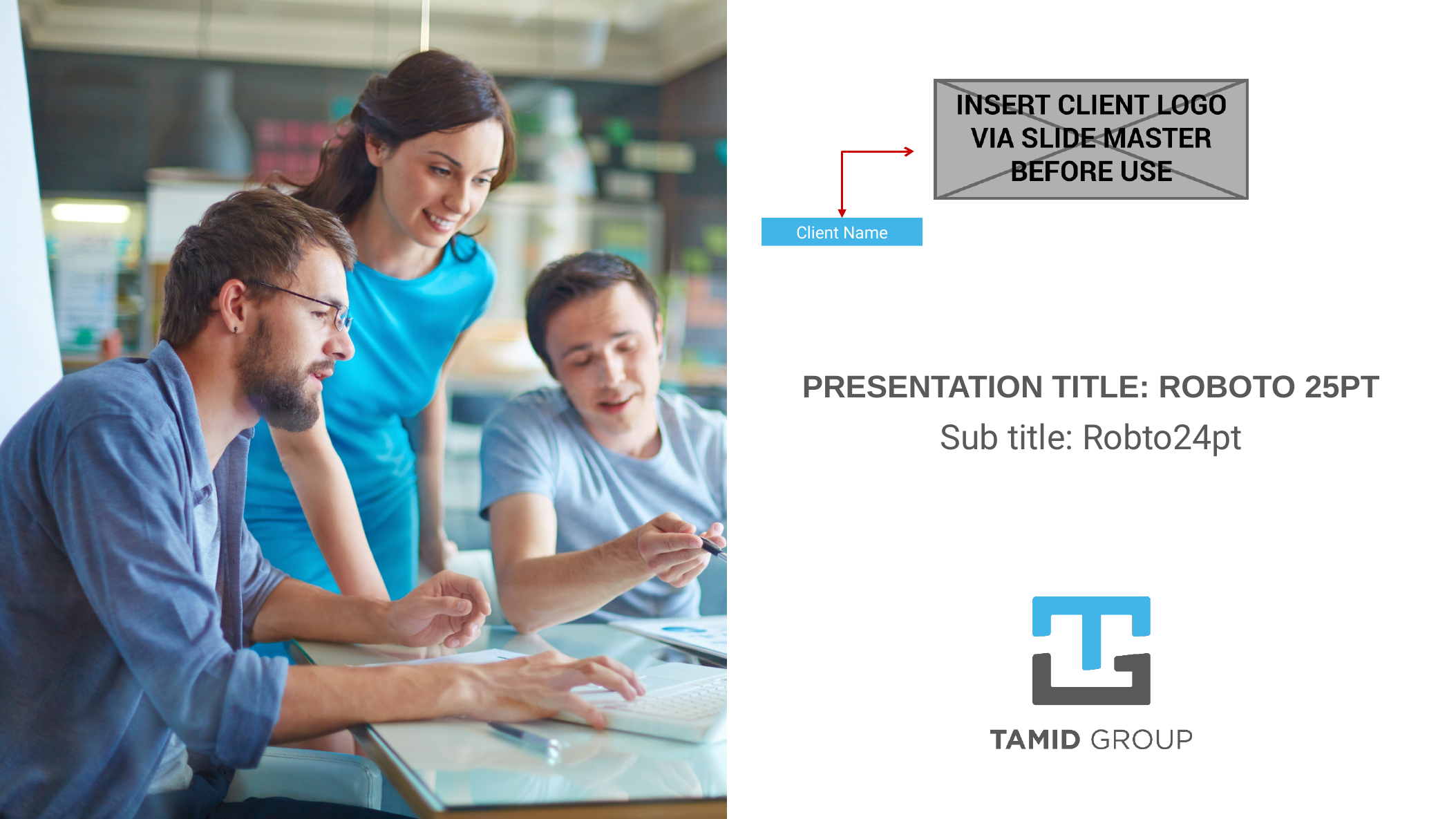

Client Name
# Presentation Title: Roboto 25pt
Sub title: Robto24pt